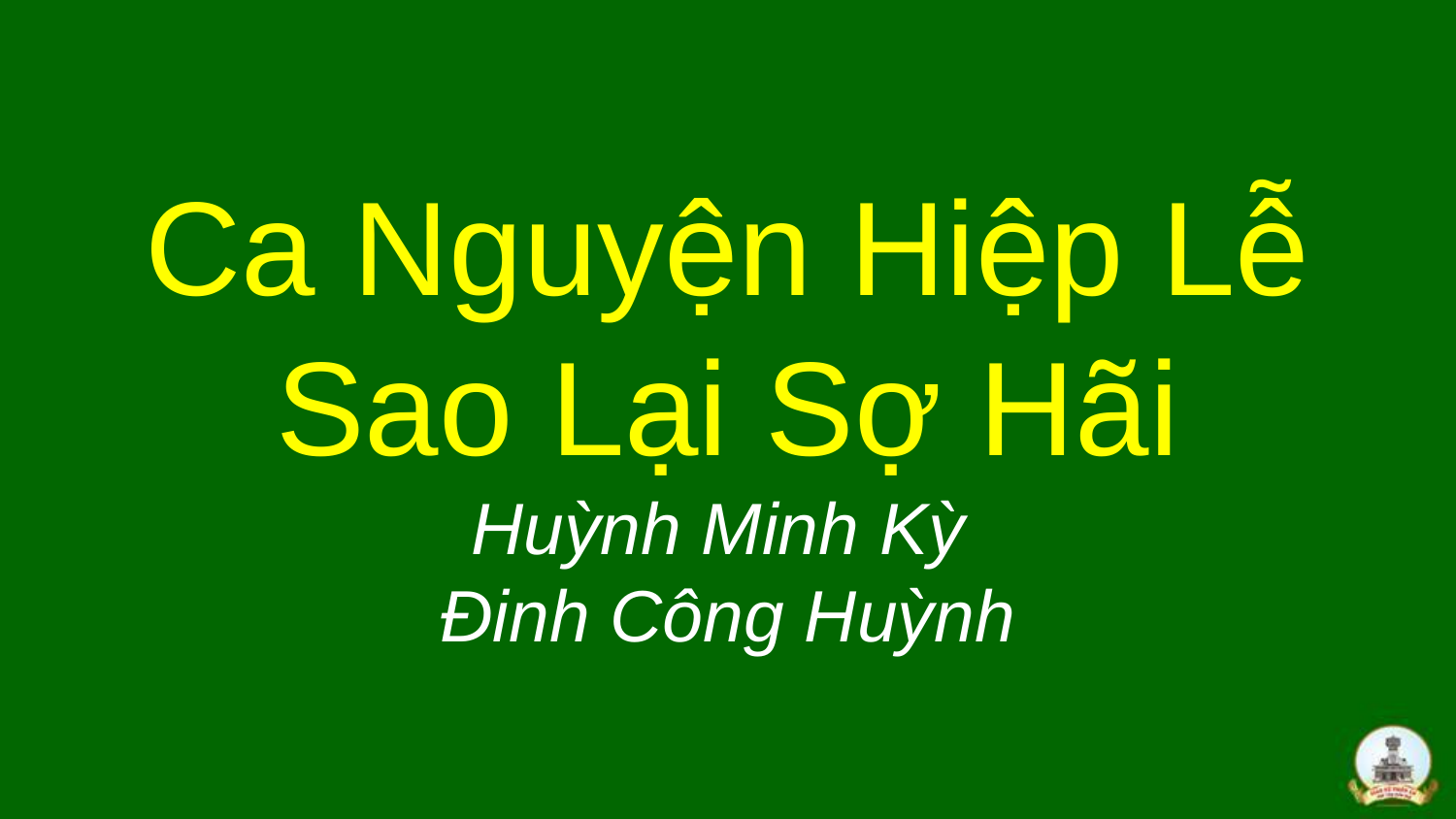

# Ca Nguyện Hiệp Lễ Sao Lại Sợ Hãi Huỳnh Minh Kỳ Đinh Công Huỳnh